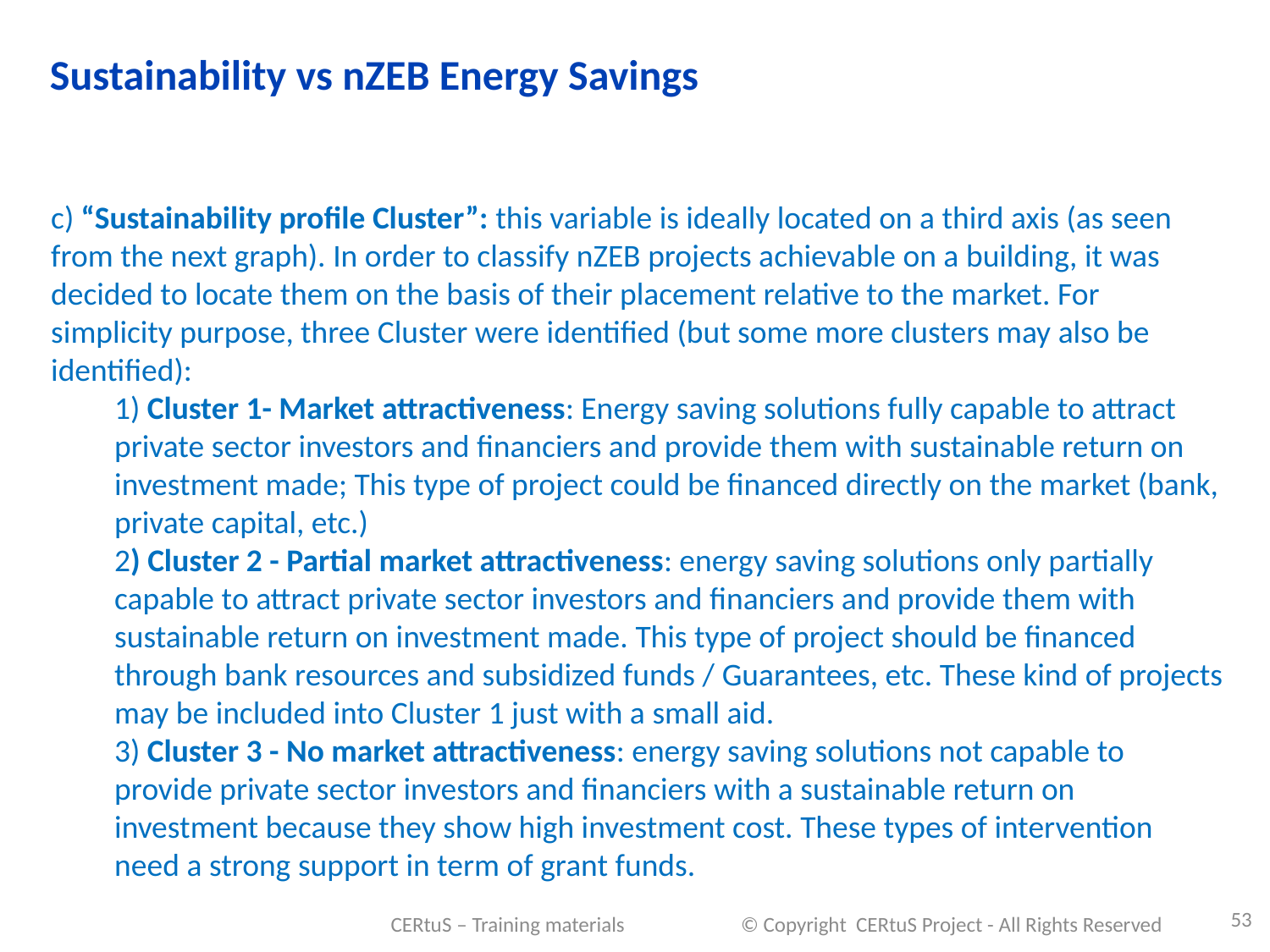

Sustainability vs nZEB Energy Savings
c) “Sustainability profile Cluster”: this variable is ideally located on a third axis (as seen from the next graph). In order to classify nZEB projects achievable on a building, it was decided to locate them on the basis of their placement relative to the market. For simplicity purpose, three Cluster were identified (but some more clusters may also be identified):
1) Cluster 1- Market attractiveness: Energy saving solutions fully capable to attract private sector investors and financiers and provide them with sustainable return on investment made; This type of project could be financed directly on the market (bank, private capital, etc.)
2) Cluster 2 - Partial market attractiveness: energy saving solutions only partially capable to attract private sector investors and financiers and provide them with sustainable return on investment made. This type of project should be financed through bank resources and subsidized funds / Guarantees, etc. These kind of projects may be included into Cluster 1 just with a small aid.
3) Cluster 3 - No market attractiveness: energy saving solutions not capable to provide private sector investors and financiers with a sustainable return on investment because they show high investment cost. These types of intervention need a strong support in term of grant funds.
53
CERtuS – Training materials                        © Copyright  CERtuS Project - All Rights Reserved